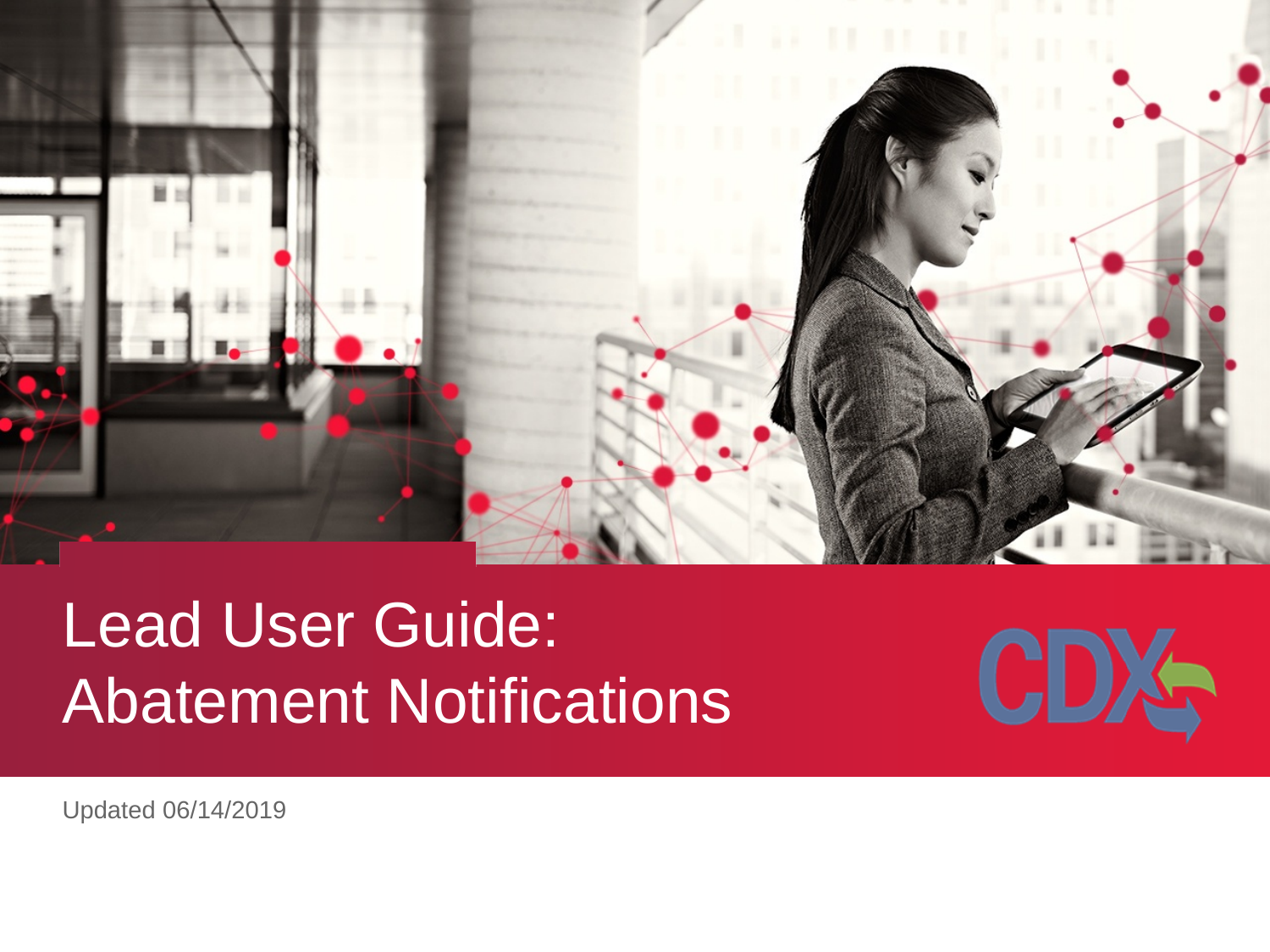

# Lead User Guide: Abatement Notifications
Updated 06/14/2019